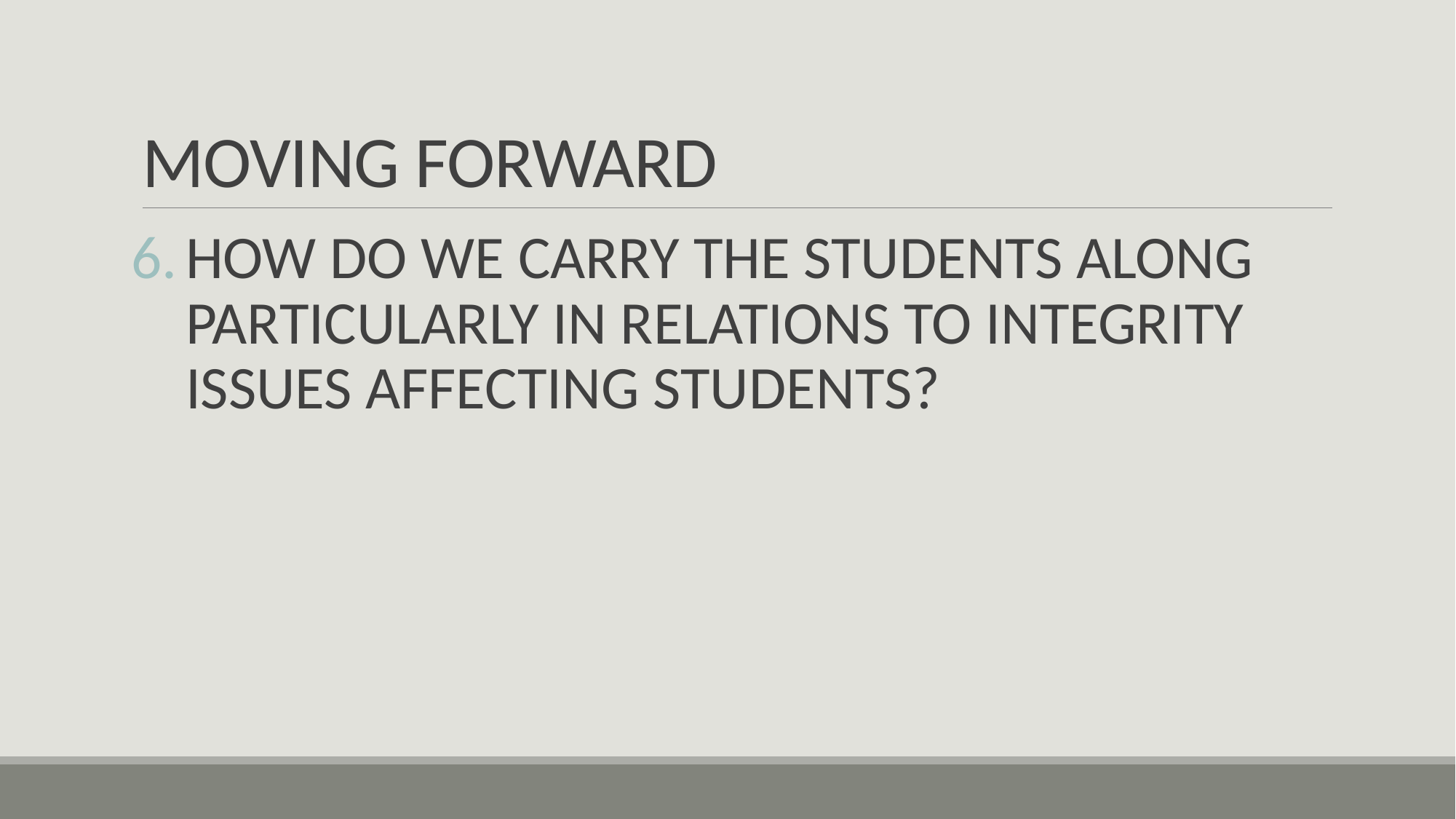

# MOVING FORWARD
HOW DO WE CARRY THE STUDENTS ALONG PARTICULARLY IN RELATIONS TO INTEGRITY ISSUES AFFECTING STUDENTS?